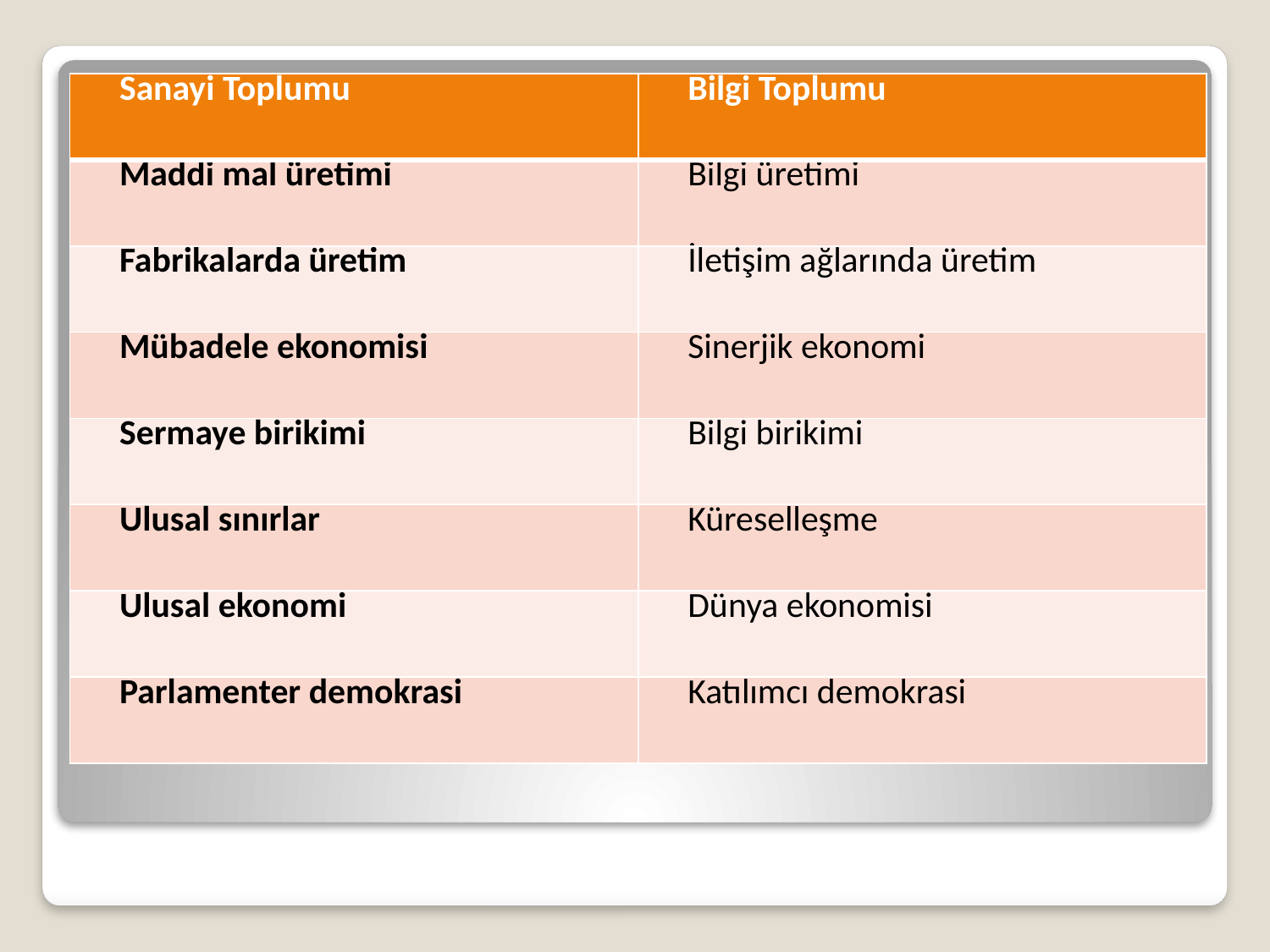

| Sanayi Toplumu | Bilgi Toplumu |
| --- | --- |
| Maddi mal üretimi | Bilgi üretimi |
| Fabrikalarda üretim | İletişim ağlarında üretim |
| Mübadele ekonomisi | Sinerjik ekonomi |
| Sermaye birikimi | Bilgi birikimi |
| Ulusal sınırlar | Küreselleşme |
| Ulusal ekonomi | Dünya ekonomisi |
| Parlamenter demokrasi | Katılımcı demokrasi |